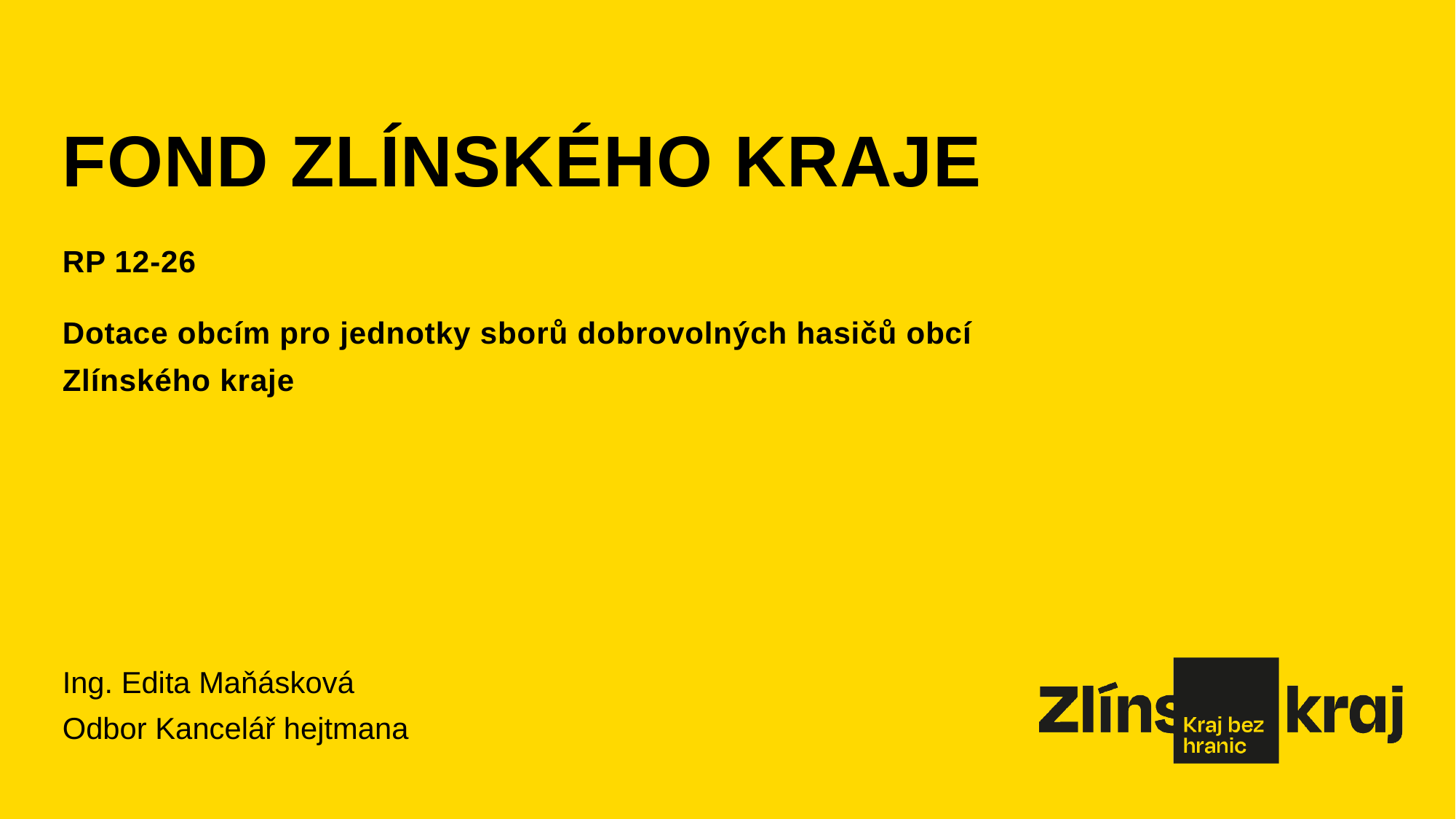

FOND ZLÍNSKÉHO KRAJE

RP 12-26

Dotace obcím pro jednotky sborů dobrovolných hasičů obcí

Zlínského kraje

Ing. Edita Maňásková
Odbor Kancelář hejtmana